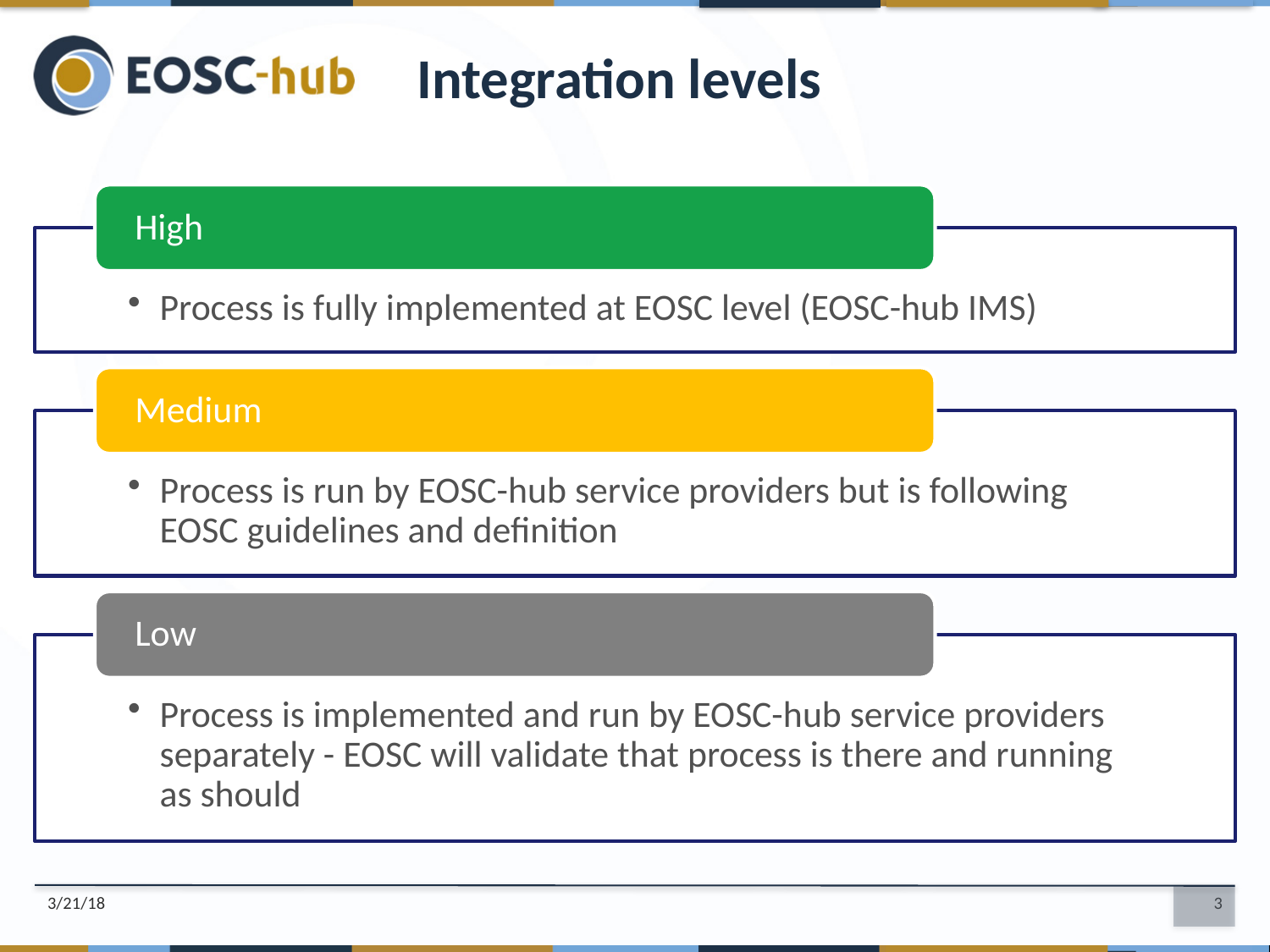

Integration levels
Process is fully implemented at EOSC level (EOSC-hub IMS)
High
Process is run by EOSC-hub service providers but is following EOSC guidelines and definition
Medium
Process is implemented and run by EOSC-hub service providers separately - EOSC will validate that process is there and running as should
Low
3/21/18
3